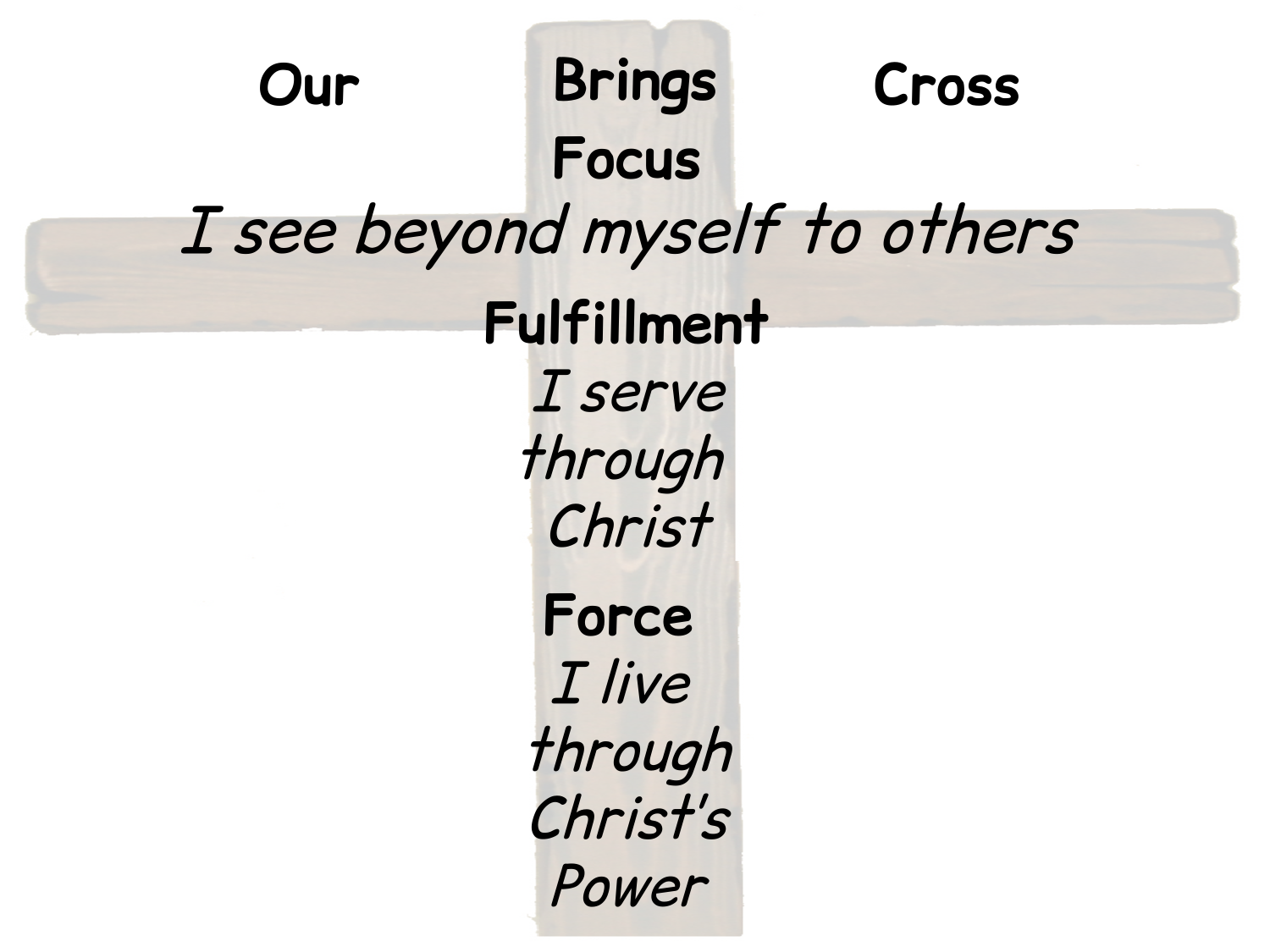

Brings
Focus
I see beyond myself to others
Fulfillment
I serve
through
Christ
Force
I live
through
Christ’s
Power
    Our                     Cross